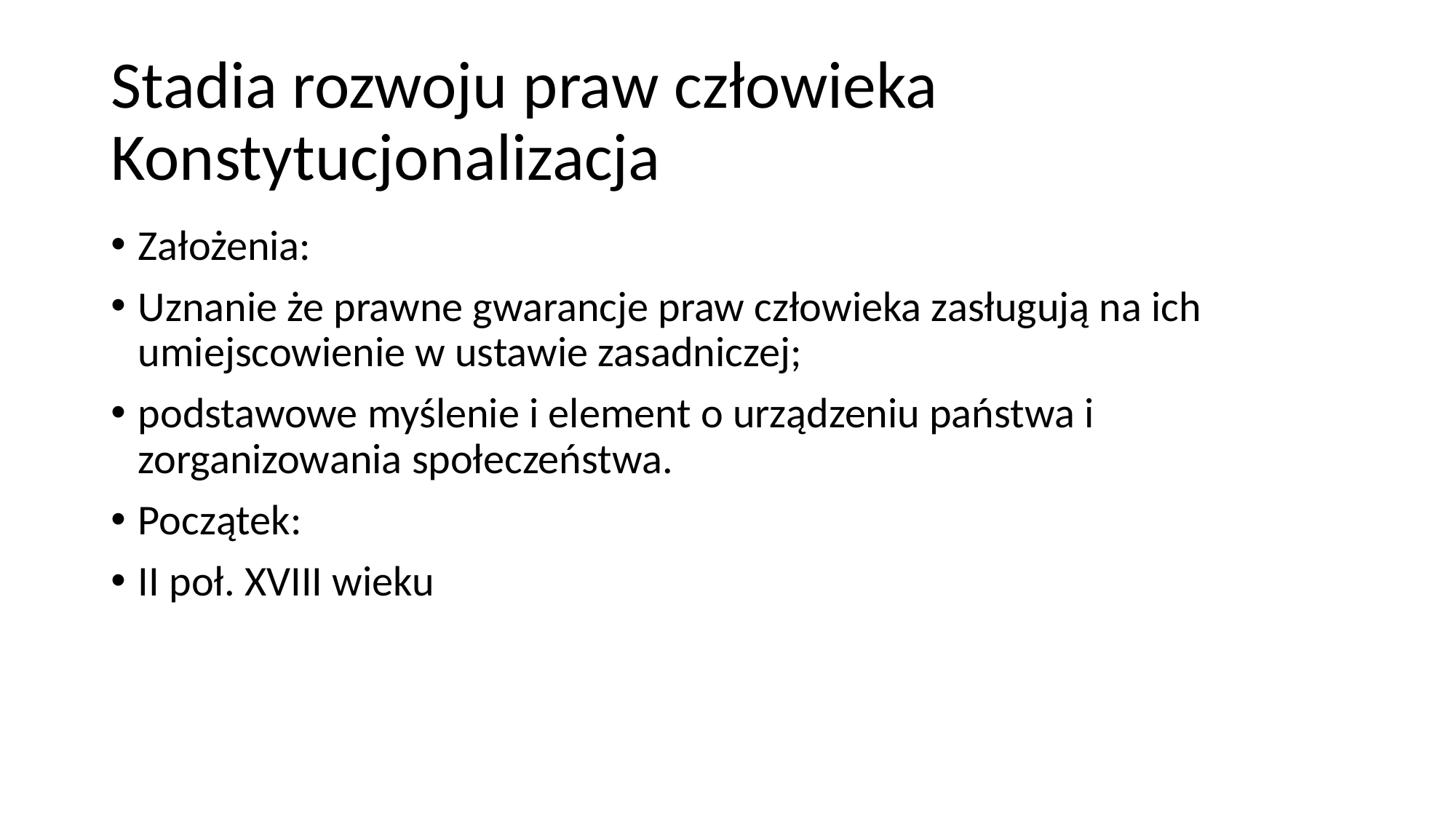

# Stadia rozwoju praw człowieka Konstytucjonalizacja
Założenia:
Uznanie że prawne gwarancje praw człowieka zasługują na ich umiejscowienie w ustawie zasadniczej;
podstawowe myślenie i element o urządzeniu państwa i zorganizowania społeczeństwa.
Początek:
II poł. XVIII wieku